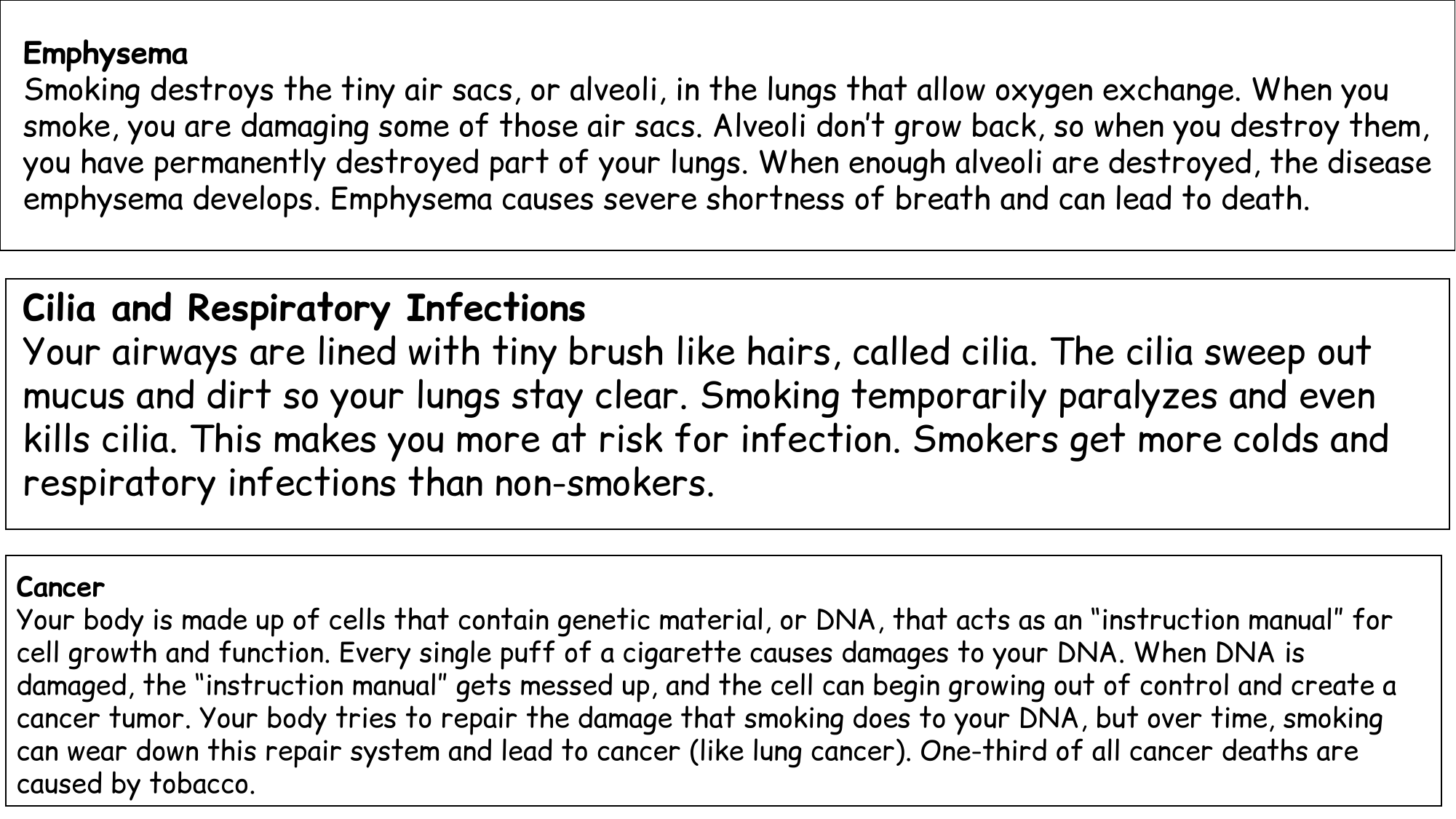

Emphysema
Smoking destroys the tiny air sacs, or alveoli, in the lungs that allow oxygen exchange. When you smoke, you are damaging some of those air sacs. Alveoli don’t grow back, so when you destroy them, you have permanently destroyed part of your lungs. When enough alveoli are destroyed, the disease emphysema develops. Emphysema causes severe shortness of breath and can lead to death.

Cilia and Respiratory Infections
Your airways are lined with tiny brush like hairs, called cilia. The cilia sweep out mucus and dirt so your lungs stay clear. Smoking temporarily paralyzes and even kills cilia. This makes you more at risk for infection. Smokers get more colds and respiratory infections than non-smokers.

Cancer
Your body is made up of cells that contain genetic material, or DNA, that acts as an “instruction manual” for cell growth and function. Every single puff of a cigarette causes damages to your DNA. When DNA is damaged, the “instruction manual” gets messed up, and the cell can begin growing out of control and create a cancer tumor. Your body tries to repair the damage that smoking does to your DNA, but over time, smoking can wear down this repair system and lead to cancer (like lung cancer). One-third of all cancer deaths are caused by tobacco.